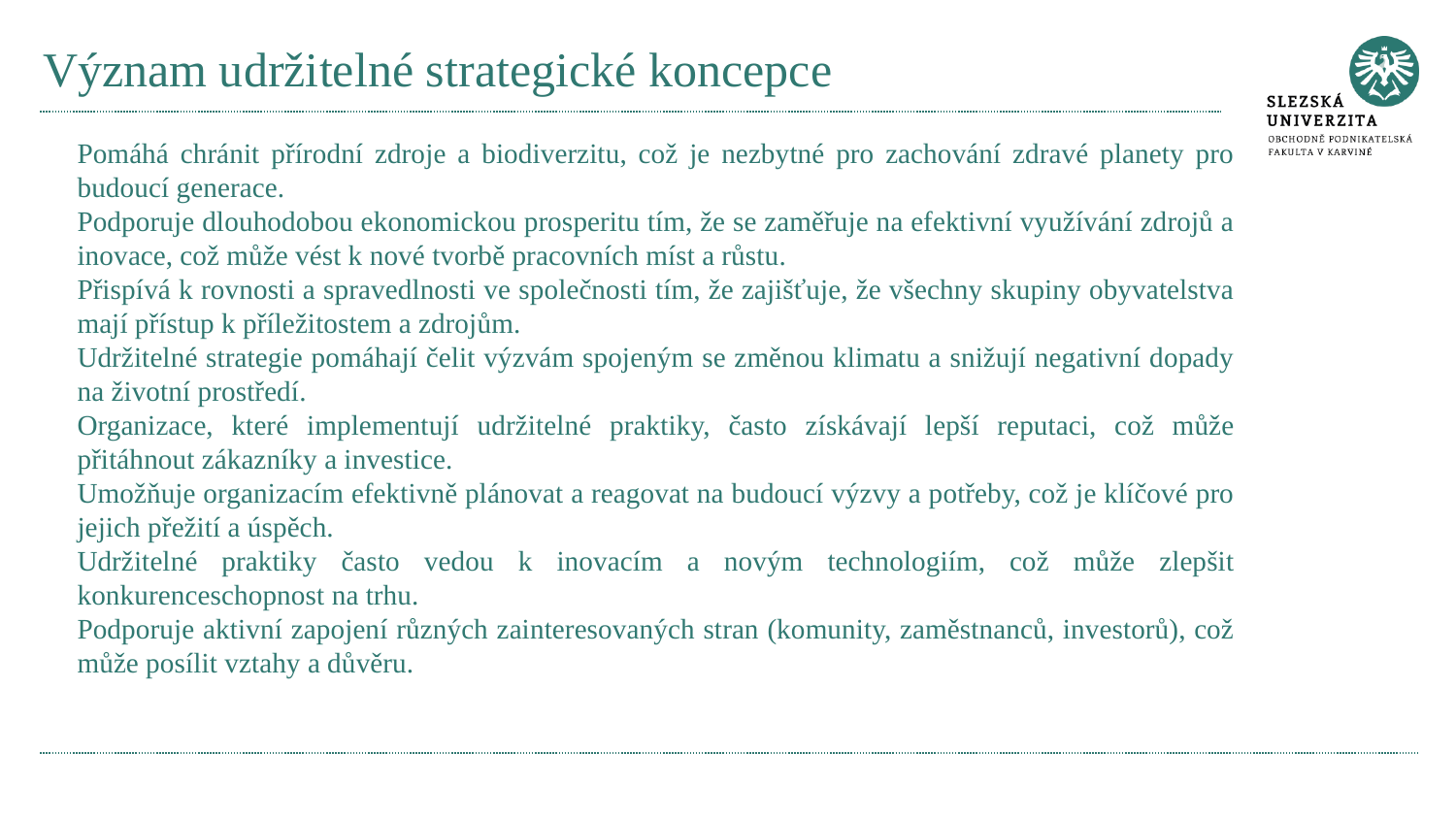

# Význam udržitelné strategické koncepce
Pomáhá chránit přírodní zdroje a biodiverzitu, což je nezbytné pro zachování zdravé planety pro budoucí generace.
Podporuje dlouhodobou ekonomickou prosperitu tím, že se zaměřuje na efektivní využívání zdrojů a inovace, což může vést k nové tvorbě pracovních míst a růstu.
Přispívá k rovnosti a spravedlnosti ve společnosti tím, že zajišťuje, že všechny skupiny obyvatelstva mají přístup k příležitostem a zdrojům.
Udržitelné strategie pomáhají čelit výzvám spojeným se změnou klimatu a snižují negativní dopady na životní prostředí.
Organizace, které implementují udržitelné praktiky, často získávají lepší reputaci, což může přitáhnout zákazníky a investice.
Umožňuje organizacím efektivně plánovat a reagovat na budoucí výzvy a potřeby, což je klíčové pro jejich přežití a úspěch.
Udržitelné praktiky často vedou k inovacím a novým technologiím, což může zlepšit konkurenceschopnost na trhu.
Podporuje aktivní zapojení různých zainteresovaných stran (komunity, zaměstnanců, investorů), což může posílit vztahy a důvěru.